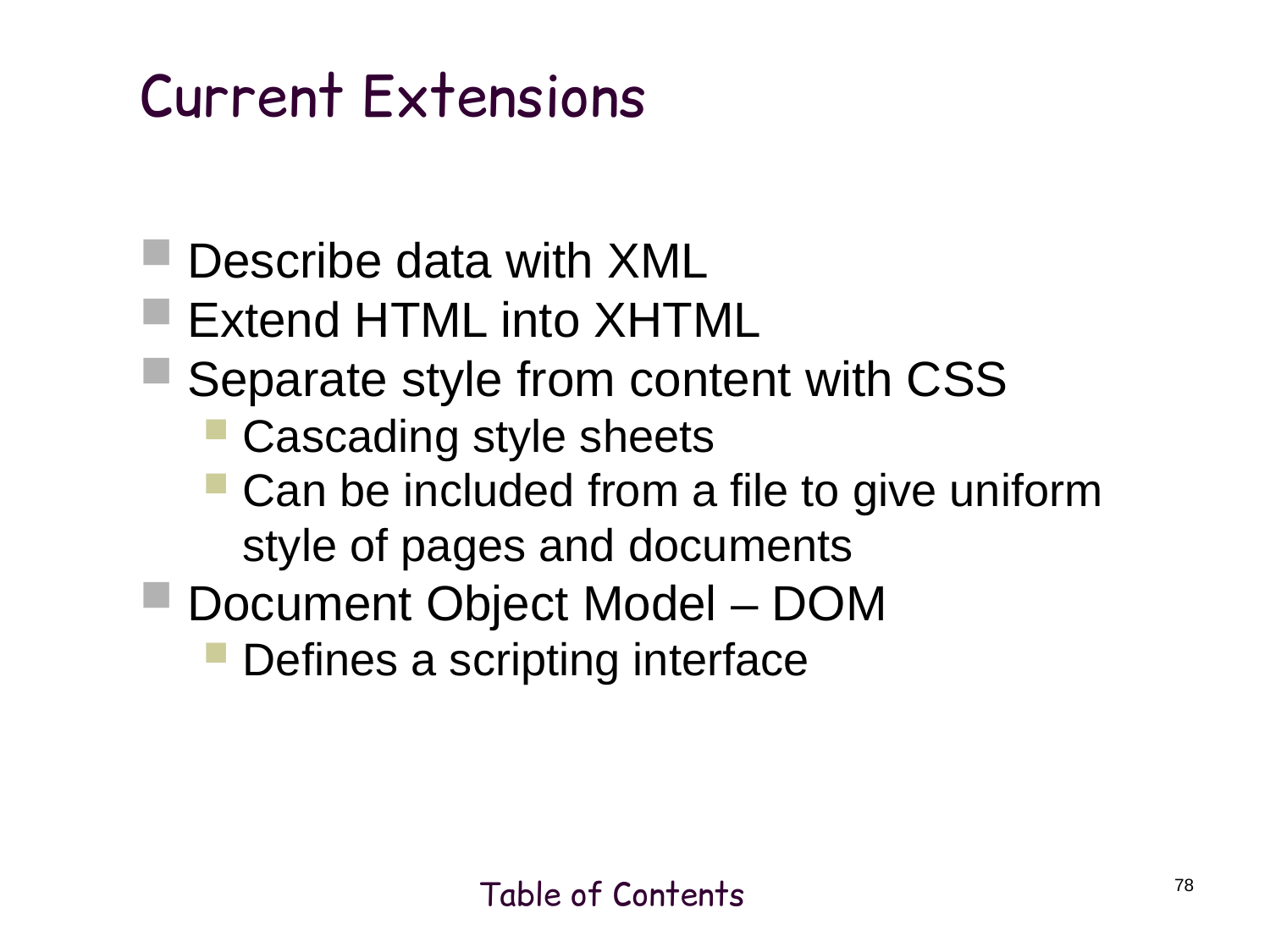

# Current Extensions
Describe data with XML
Extend HTML into XHTML
Separate style from content with CSS
Cascading style sheets
Can be included from a file to give uniform style of pages and documents
Document Object Model – DOM
Defines a scripting interface
Table of Contents
78